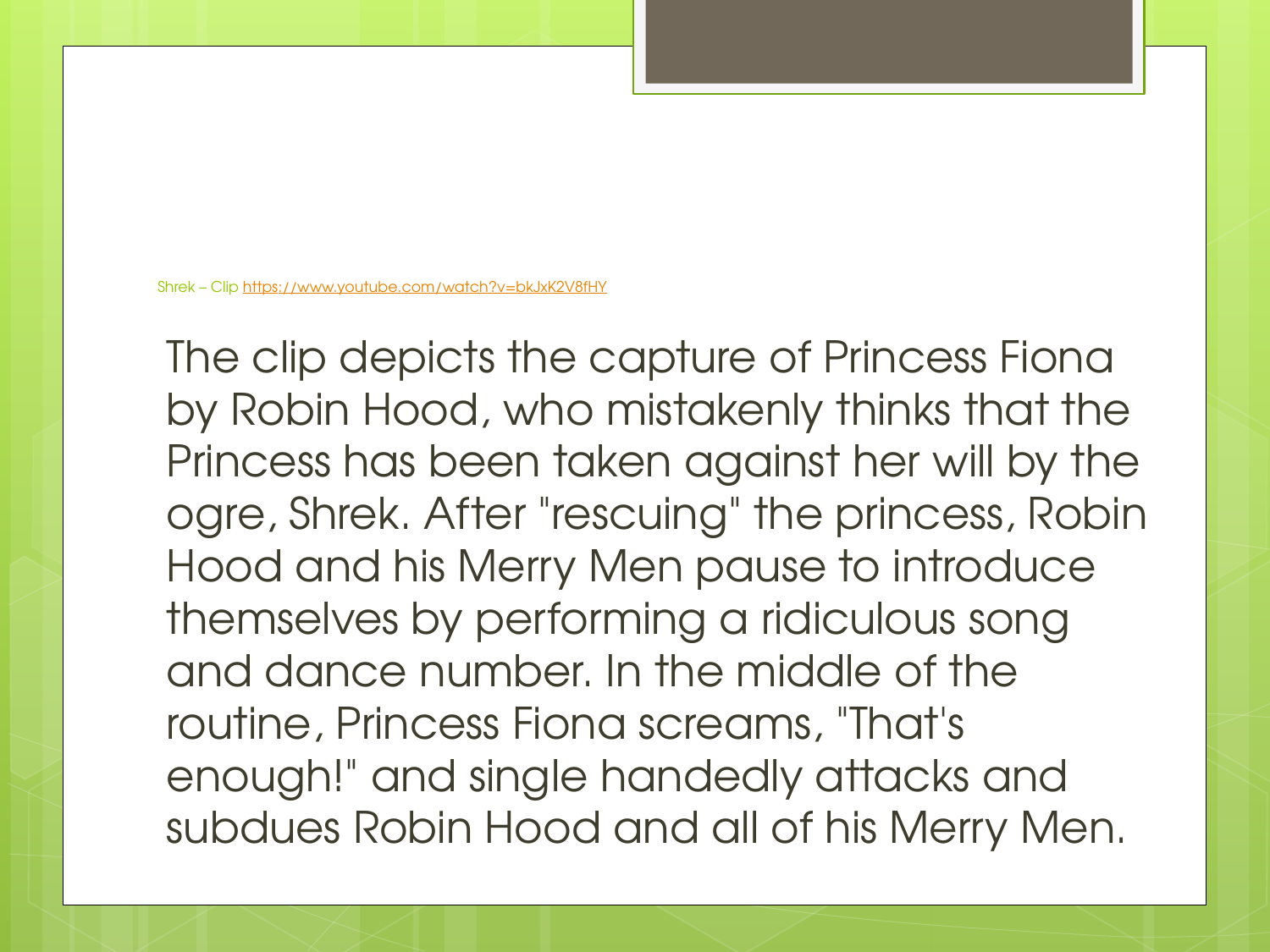

# Shrek – Clip https://www.youtube.com/watch?v=bkJxK2V8fHY
The clip depicts the capture of Princess Fiona by Robin Hood, who mistakenly thinks that the Princess has been taken against her will by the ogre, Shrek. After "rescuing" the princess, Robin Hood and his Merry Men pause to introduce themselves by performing a ridiculous song and dance number. In the middle of the routine, Princess Fiona screams, "That's enough!" and single handedly attacks and subdues Robin Hood and all of his Merry Men.